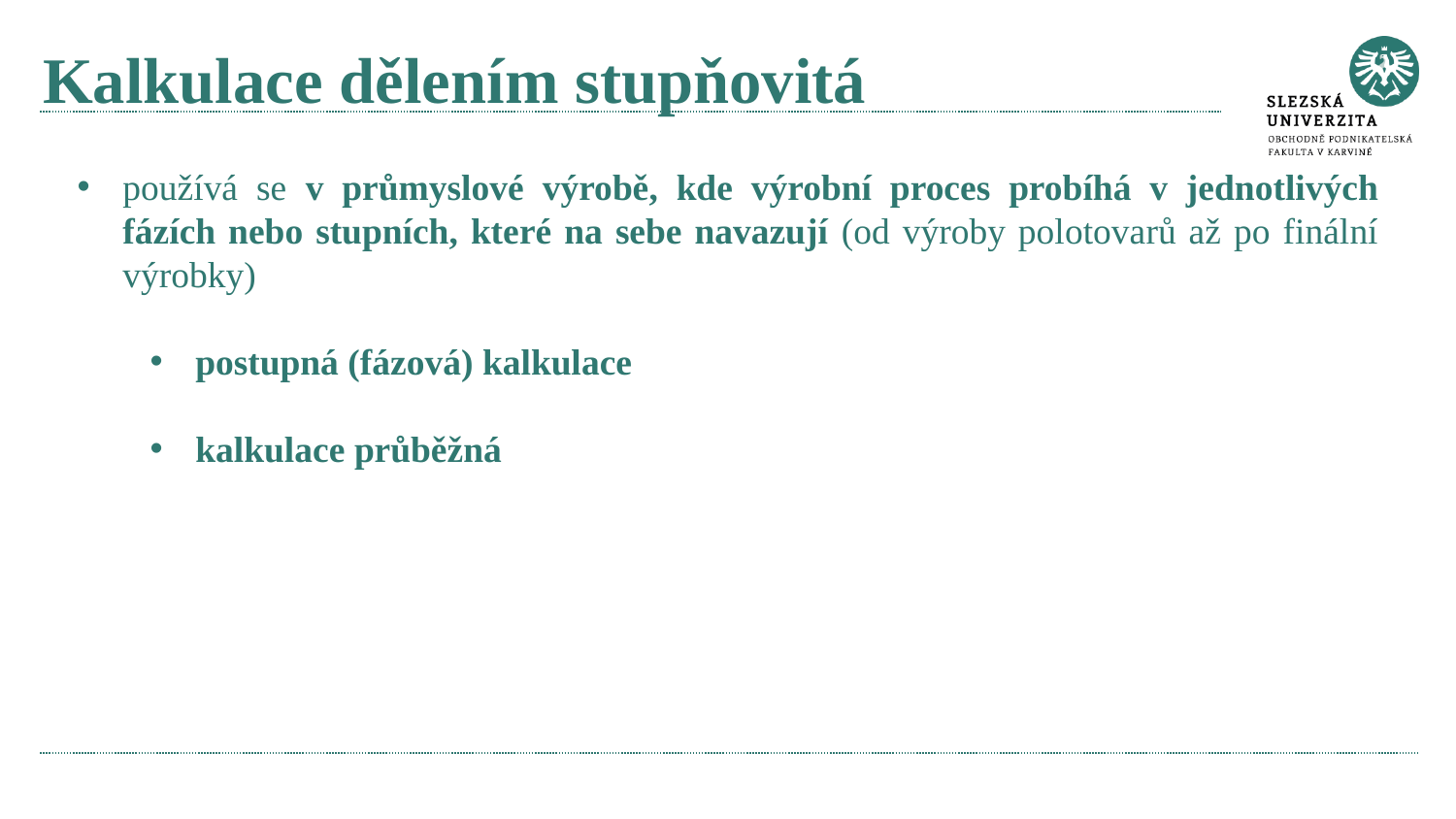

# Kalkulace dělením stupňovitá

používá se v průmyslové výrobě, kde výrobní proces probíhá v jednotlivých fázích nebo stupních, které na sebe navazují (od výroby polotovarů až po finální výrobky)

postupná (fázová) kalkulace

kalkulace průběžná